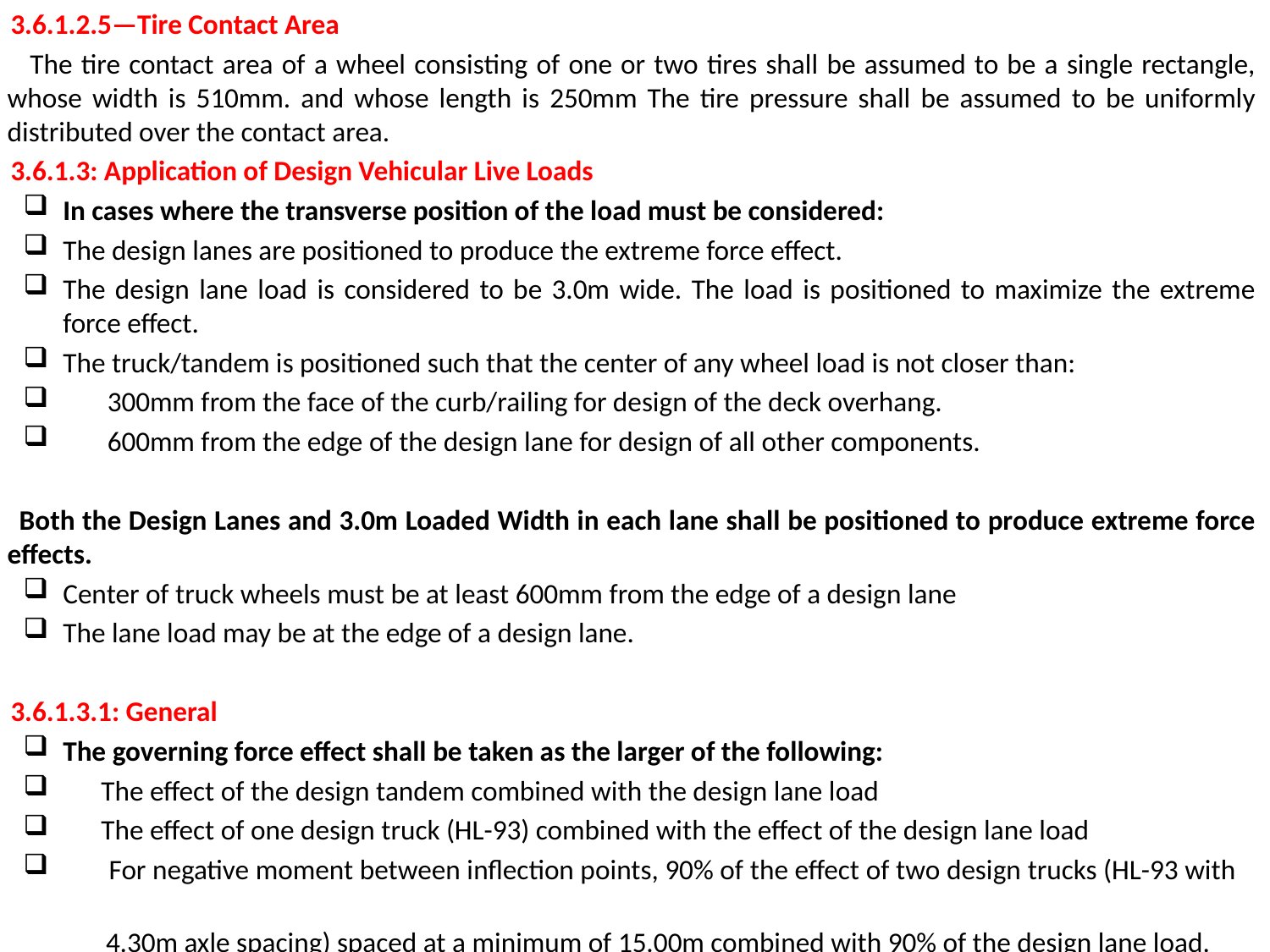

3.6.1.2.5—Tire Contact Area
        The tire contact area of a wheel consisting of one or two tires shall be assumed to be a single rectangle, whose width is 510mm. and whose length is 250mm The tire pressure shall be assumed to be uniformly distributed over the contact area.
        3.6.1.3: Application of Design Vehicular Live Loads
In cases where the transverse position of the load must be considered:
The design lanes are positioned to produce the extreme force effect.
The design lane load is considered to be 3.0m wide. The load is positioned to maximize the extreme force effect.
The truck/tandem is positioned such that the center of any wheel load is not closer than:
       300mm from the face of the curb/railing for design of the deck overhang.
       600mm from the edge of the design lane for design of all other components.

        Both the Design Lanes and 3.0m Loaded Width in each lane shall be positioned to produce extreme force effects.
Center of truck wheels must be at least 600mm from the edge of a design lane
The lane load may be at the edge of a design lane.

        3.6.1.3.1: General
The governing force effect shall be taken as the larger of the following:
      The effect of the design tandem combined with the design lane load
      The effect of one design truck (HL-93) combined with the effect of the design lane load
       For negative moment between inflection points, 90% of the effect of two design trucks (HL-93 with
             4.30m axle spacing) spaced at a minimum of 15.00m combined with 90% of the design lane load.